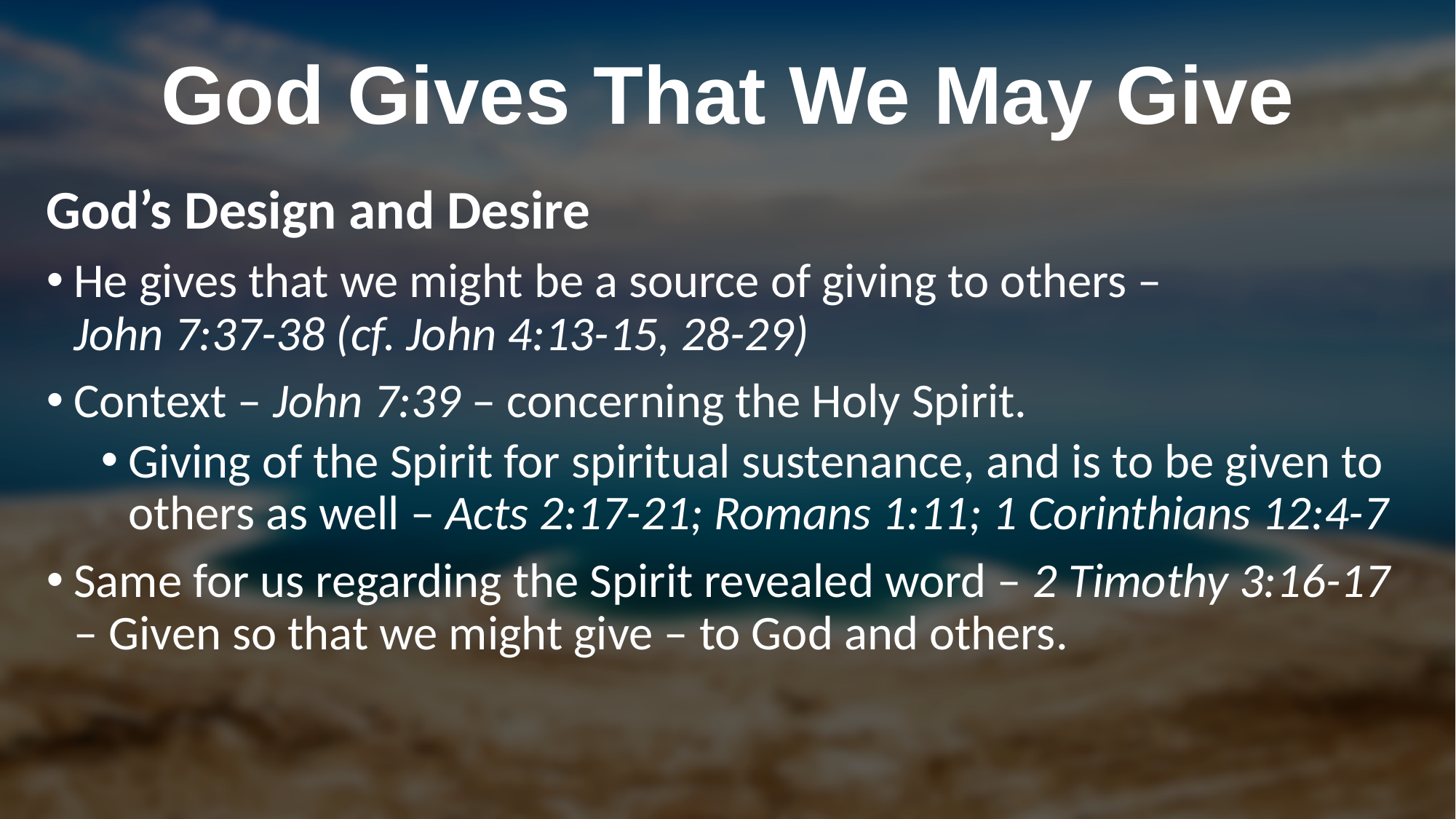

# God Gives That We May Give
God’s Design and Desire
He gives that we might be a source of giving to others –                   John 7:37-38 (cf. John 4:13-15, 28-29)
Context – John 7:39 – concerning the Holy Spirit.
Giving of the Spirit for spiritual sustenance, and is to be given to others as well – Acts 2:17-21; Romans 1:11; 1 Corinthians 12:4-7
Same for us regarding the Spirit revealed word – 2 Timothy 3:16-17 – Given so that we might give – to God and others.